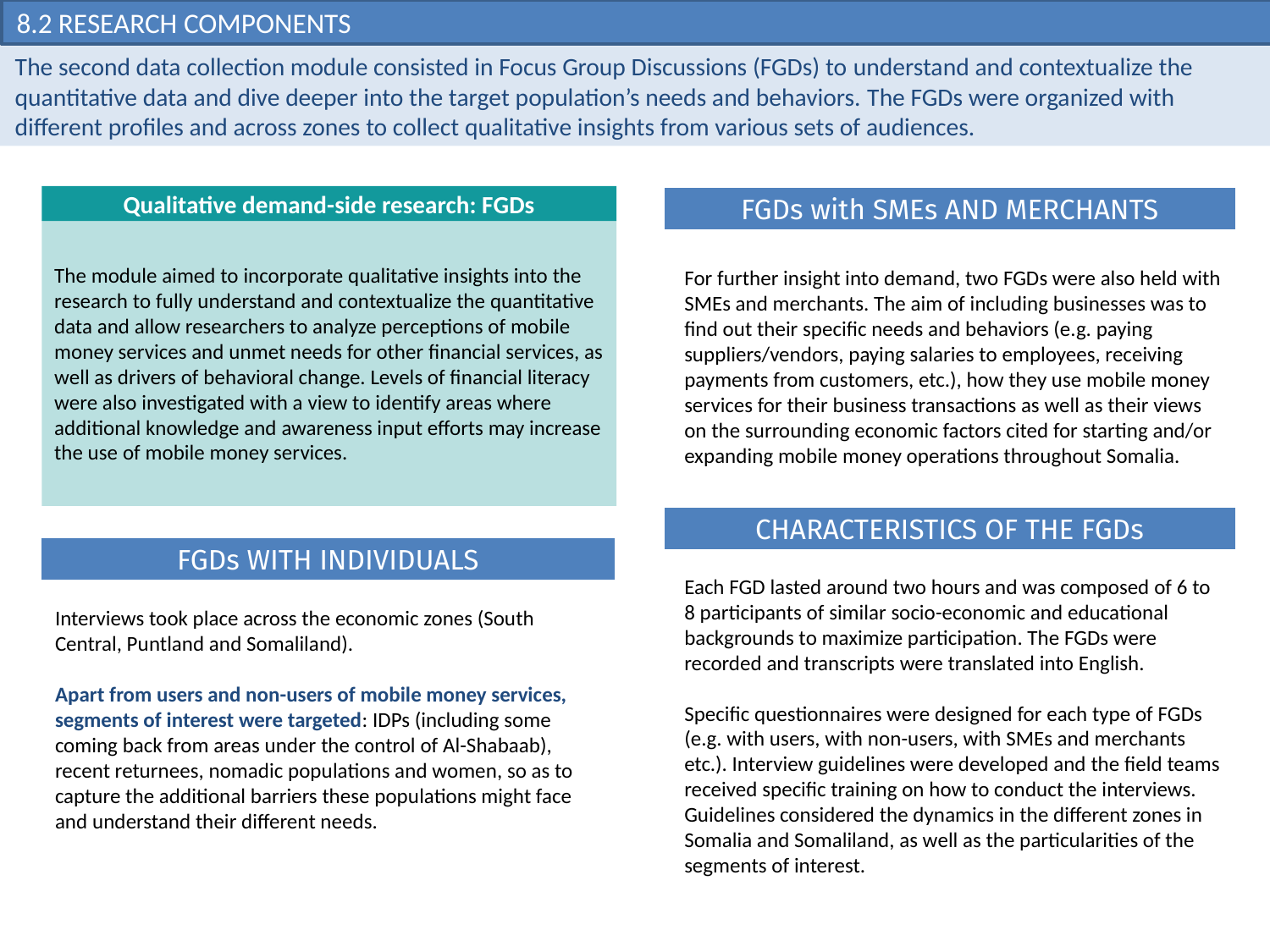

# 9.2 Appendix > Research components > Qualitative demand-side data collection
FGDs with SMEs AND MERCHANTS
8.2 Research components
The second data collection module consisted in Focus Group Discussions (FGDs) to understand and contextualize the quantitative data and dive deeper into the target population’s needs and behaviors. The FGDs were organized with different profiles and across zones to collect qualitative insights from various sets of audiences.
Qualitative demand-side research: FGDs
The module aimed to incorporate qualitative insights into the research to fully understand and contextualize the quantitative data and allow researchers to analyze perceptions of mobile money services and unmet needs for other financial services, as well as drivers of behavioral change. Levels of financial literacy were also investigated with a view to identify areas where additional knowledge and awareness input efforts may increase the use of mobile money services.
CHARACTERISTICS OF THE FGDs
For further insight into demand, two FGDs were also held with SMEs and merchants. The aim of including businesses was to find out their specific needs and behaviors (e.g. paying suppliers/vendors, paying salaries to employees, receiving payments from customers, etc.), how they use mobile money services for their business transactions as well as their views on the surrounding economic factors cited for starting and/or expanding mobile money operations throughout Somalia.

FGDs WITH INDIVIDUALS
Interviews took place across the economic zones (South Central, Puntland and Somaliland).

Apart from users and non-users of mobile money services, segments of interest were targeted: IDPs (including some coming back from areas under the control of Al-Shabaab), recent returnees, nomadic populations and women, so as to capture the additional barriers these populations might face and understand their different needs.
Each FGD lasted around two hours and was composed of 6 to 8 participants of similar socio-economic and educational backgrounds to maximize participation. The FGDs were recorded and transcripts were translated into English.

Specific questionnaires were designed for each type of FGDs (e.g. with users, with non-users, with SMEs and merchants etc.). Interview guidelines were developed and the field teams received specific training on how to conduct the interviews. Guidelines considered the dynamics in the different zones in Somalia and Somaliland, as well as the particularities of the segments of interest.